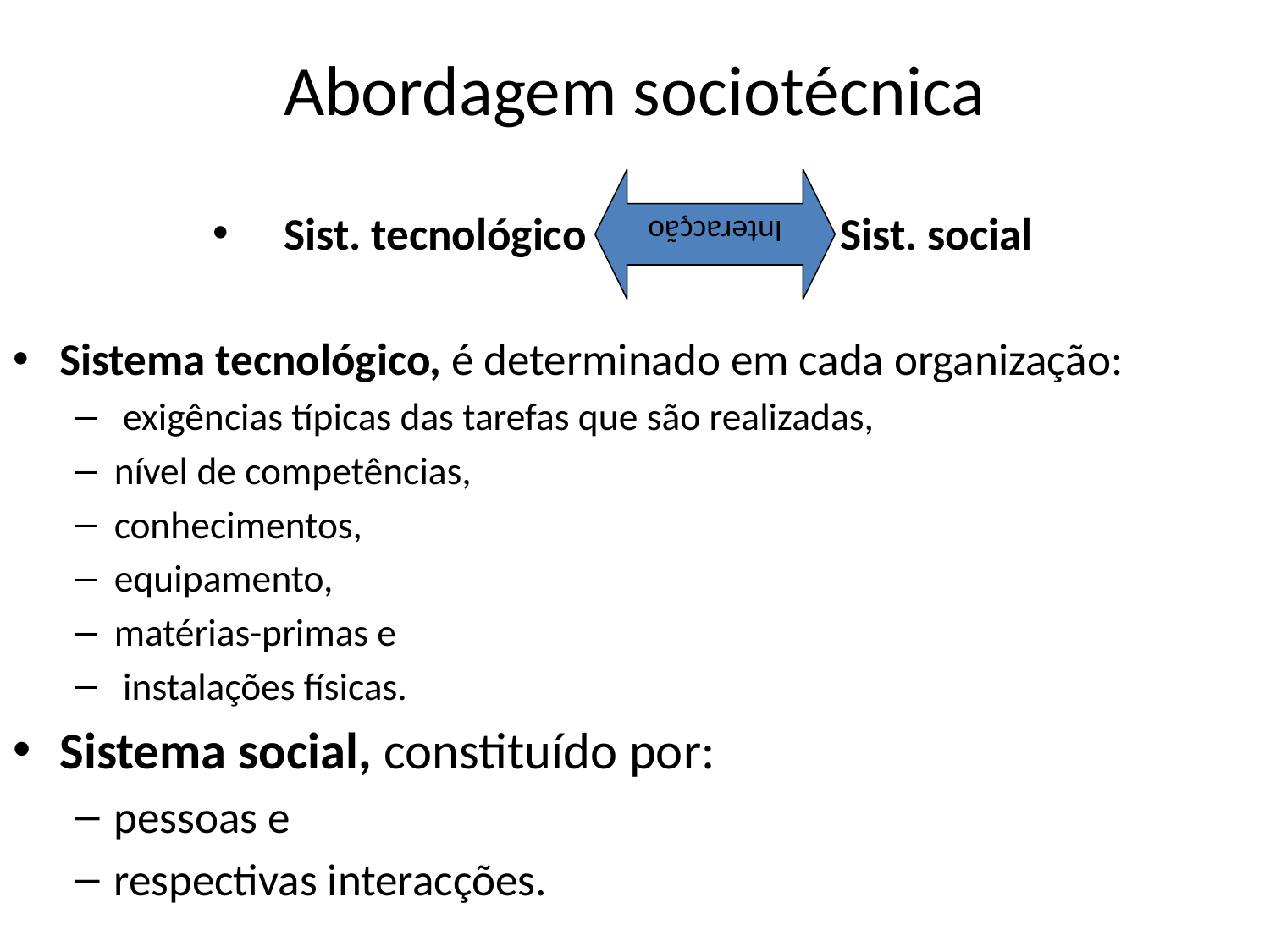

# Abordagem sociotécnica
Interacção

Sist. tecnológico                         Sist. social

Sistema tecnológico, é determinado em cada organização:
 exigências típicas das tarefas que são realizadas,
nível de competências,
conhecimentos,
equipamento,
matérias-primas e
 instalações físicas.
Sistema social, constituído por:
pessoas e
respectivas interacções.